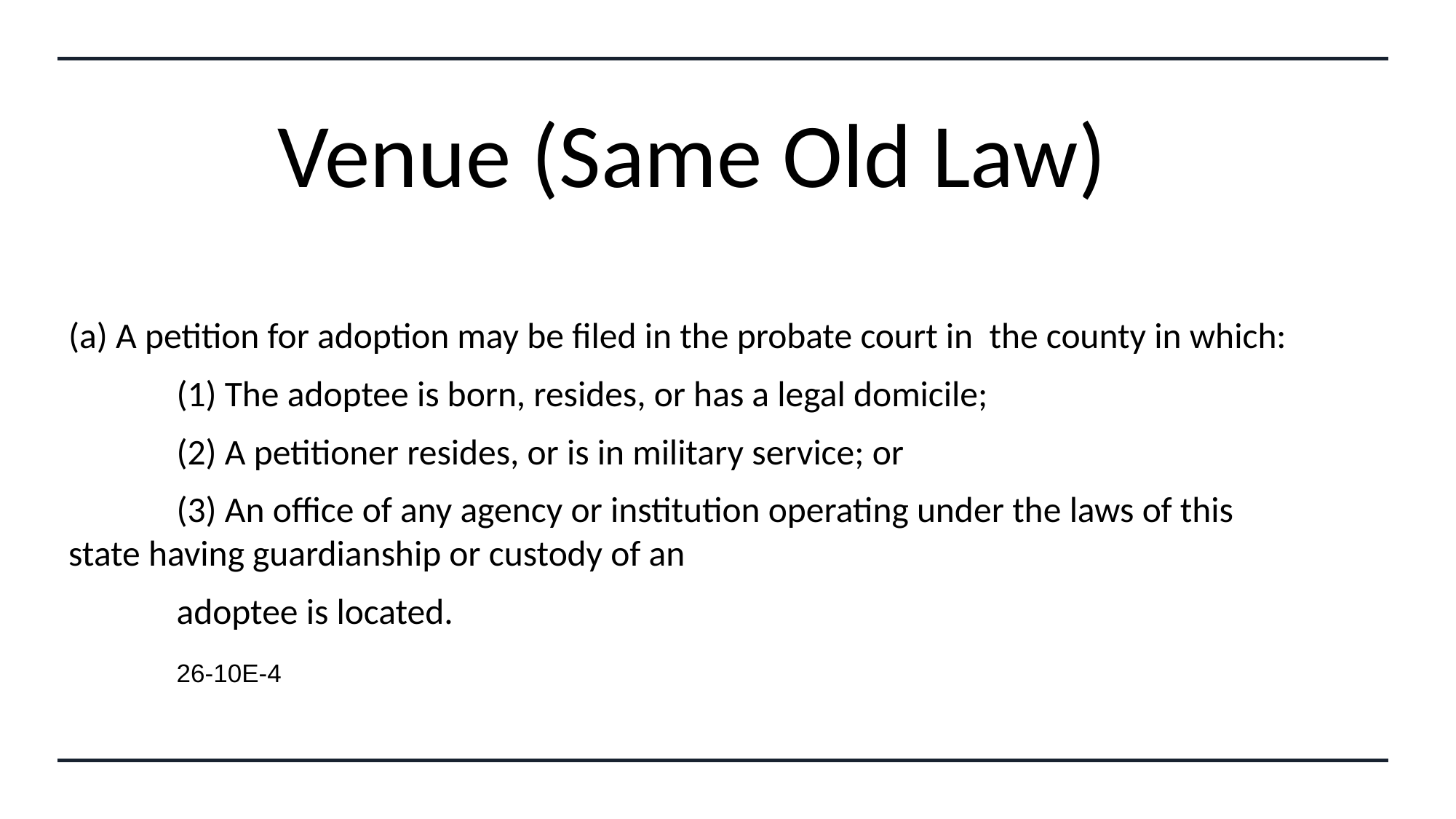

# Venue (Same Old Law)
(a) A petition for adoption may be filed in the probate court in  the county in which:
	(1) The adoptee is born, resides, or has a legal domicile;
	(2) A petitioner resides, or is in military service; or
	(3) An office of any agency or institution operating under the laws of this 	state having guardianship or custody of an
	adoptee is located.
									26-10E-4